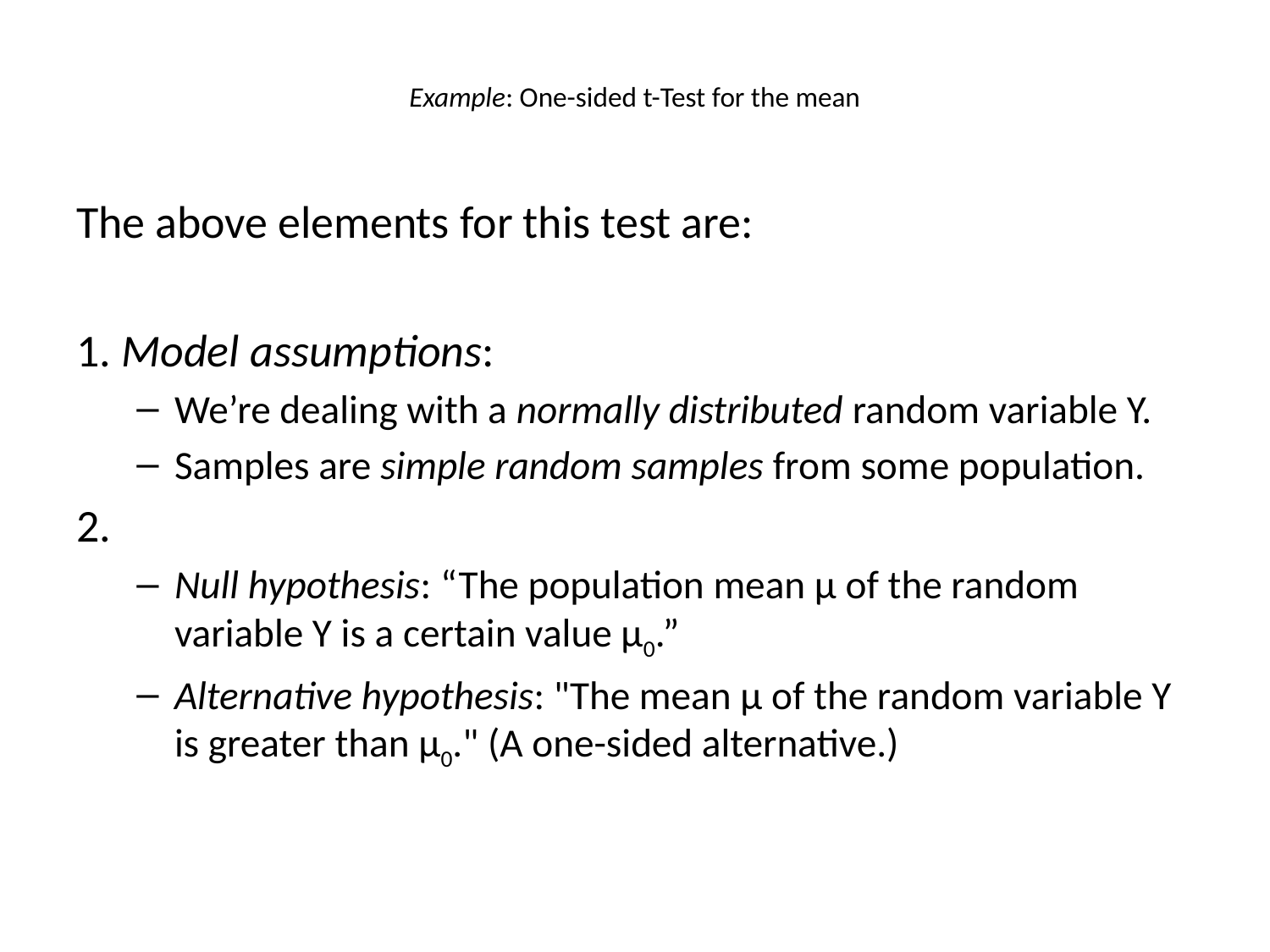

# Example: One-sided t-Test for the mean
The above elements for this test are:

1. Model assumptions:
We’re dealing with a normally distributed random variable Y.
Samples are simple random samples from some population.
2.
Null hypothesis: “The population mean µ of the random variable Y is a certain value µ0.”
Alternative hypothesis: "The mean µ of the random variable Y is greater than µ0." (A one-sided alternative.)